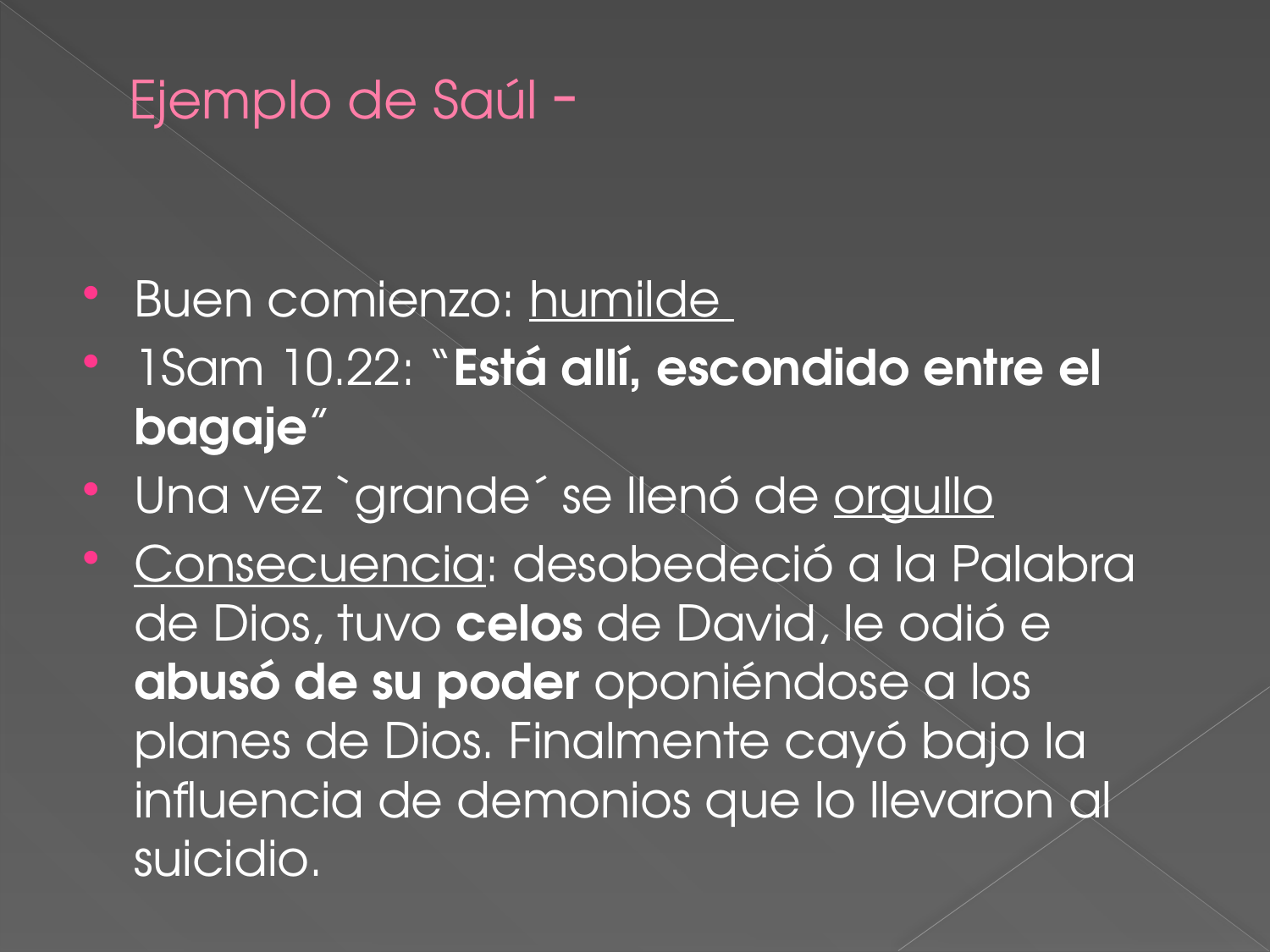

# Ejemplo de Saúl -
Buen comienzo: humilde
1Sam 10.22: “Está allí, escondido entre el bagaje”
Una vez `grande´ se llenó de orgullo
Consecuencia: desobedeció a la Palabra de Dios, tuvo celos de David, le odió e abusó de su poder oponiéndose a los planes de Dios. Finalmente cayó bajo la influencia de demonios que lo llevaron al suicidio.